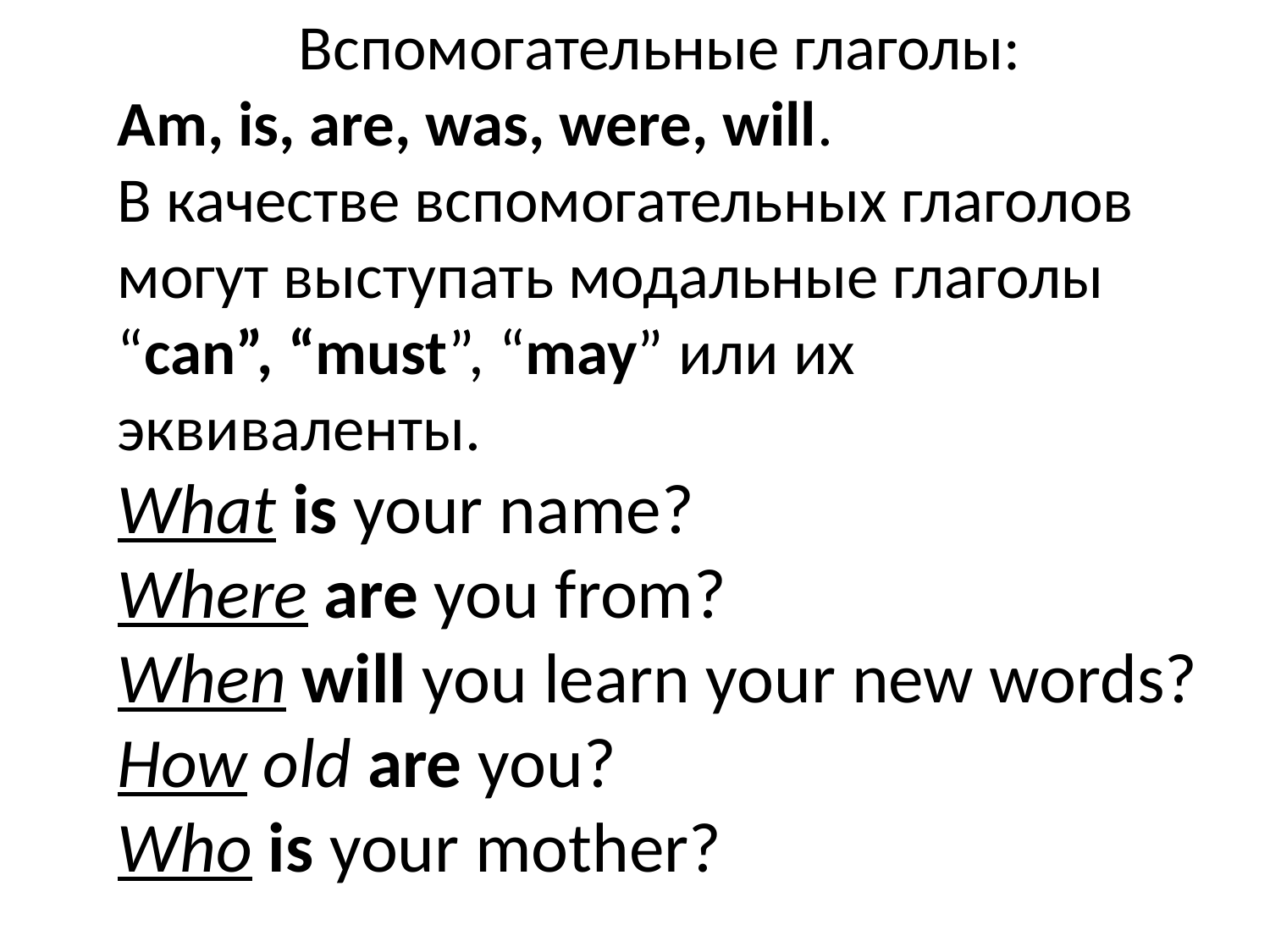

Вспомогательные глаголы:
Am, is, are, was, were, will.
В качестве вспомогательных глаголов могут выступать модальные глаголы “can”, “must”, “may” или их эквиваленты.
What is your name?
Where are you from?
When will you learn your new words?
How old are you?
Who is your mother?